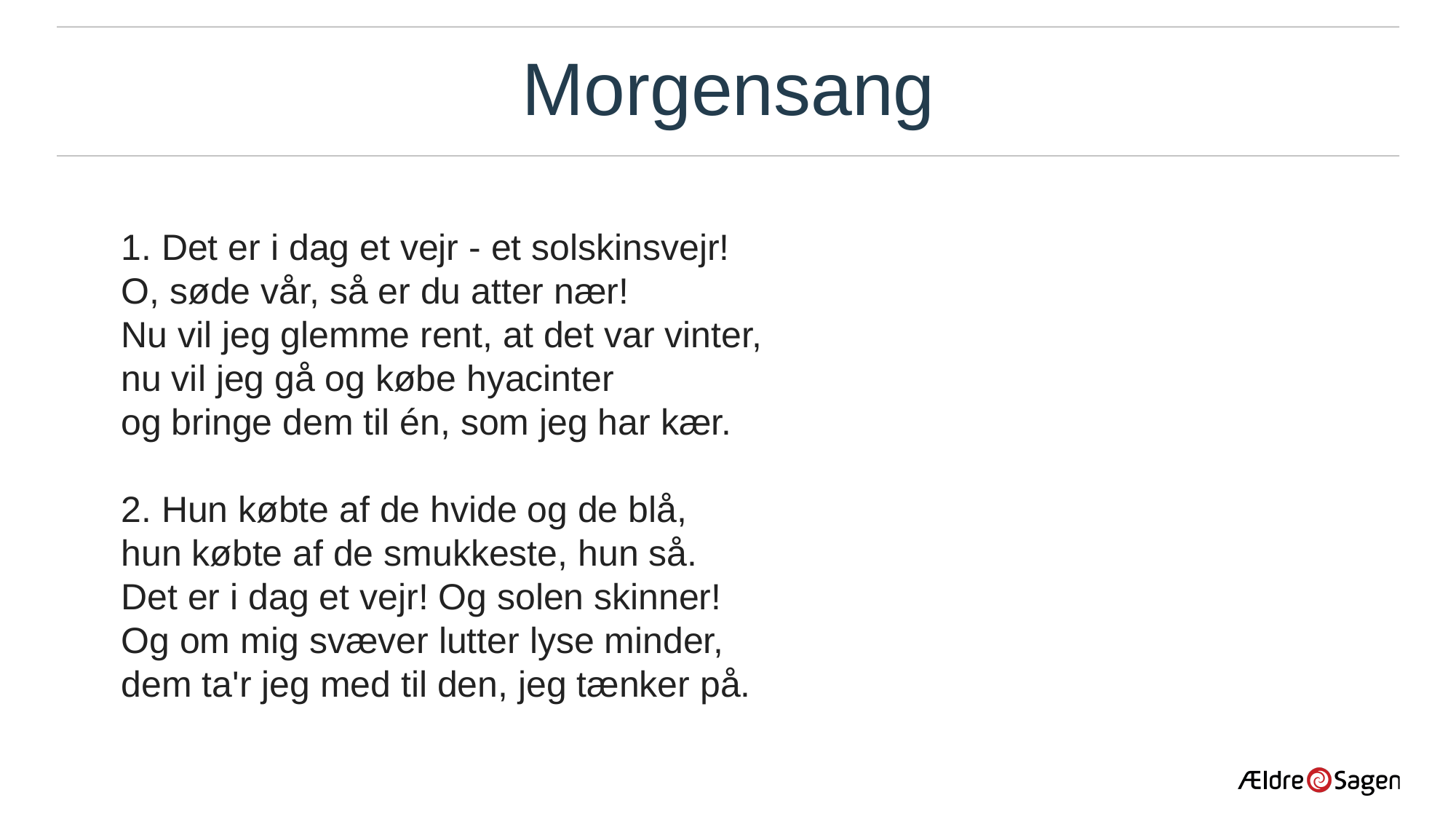

# Morgensang
1. Det er i dag et vejr - et solskinsvejr!
O, søde vår, så er du atter nær!
Nu vil jeg glemme rent, at det var vinter,
nu vil jeg gå og købe hyacinter
og bringe dem til én, som jeg har kær.

2. Hun købte af de hvide og de blå,
hun købte af de smukkeste, hun så.
Det er i dag et vejr! Og solen skinner!
Og om mig svæver lutter lyse minder,
dem ta'r jeg med til den, jeg tænker på.